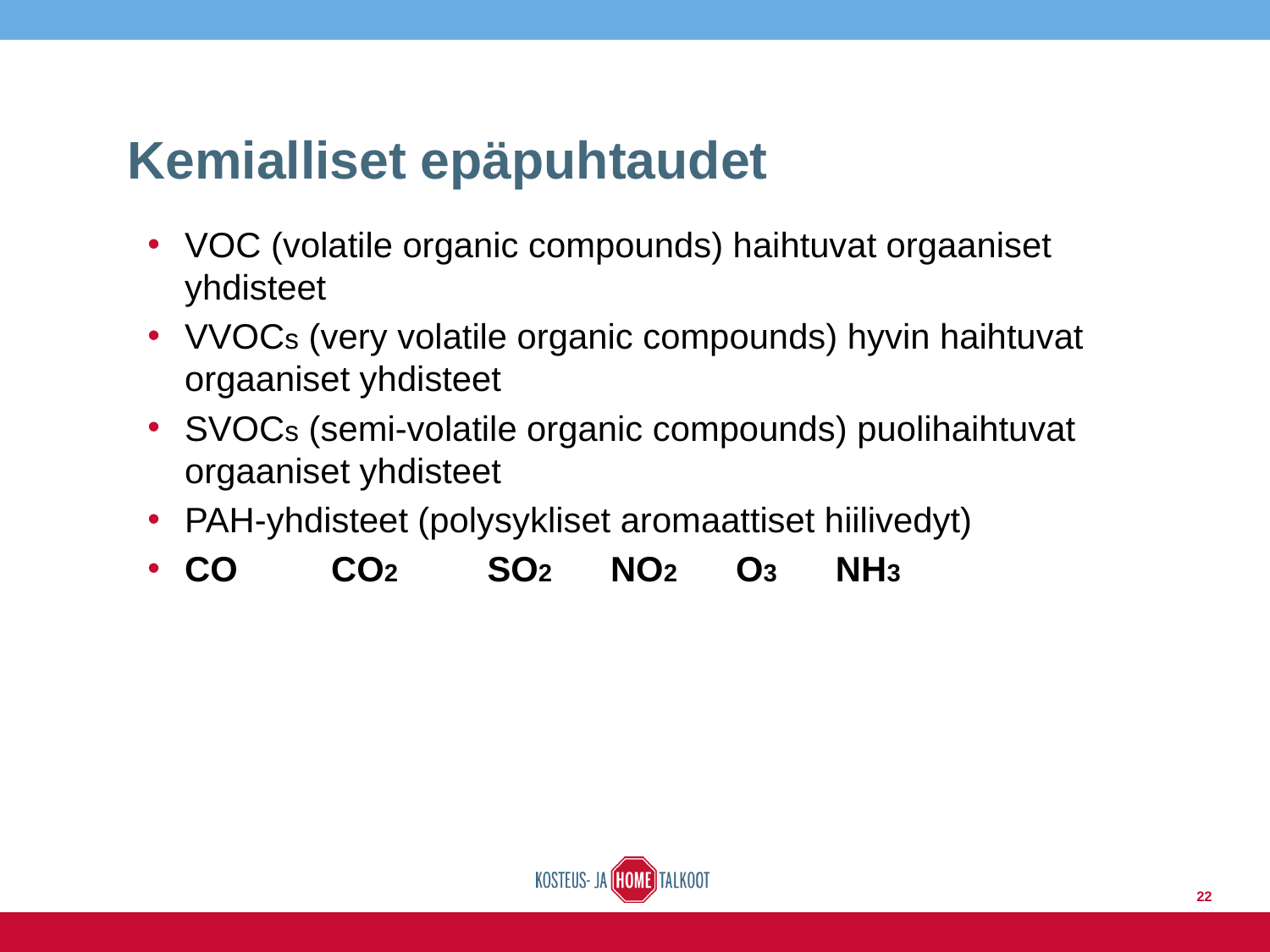

# Kemialliset epäpuhtaudet
VOC (volatile organic compounds) haihtuvat orgaaniset yhdisteet
VVOCs (very volatile organic compounds) hyvin haihtuvat orgaaniset yhdisteet
SVOCs (semi-volatile organic compounds) puolihaihtuvat orgaaniset yhdisteet
PAH-yhdisteet (polysykliset aromaattiset hiilivedyt)
CO 	  CO2	     SO2      NO2      O3      NH3

22